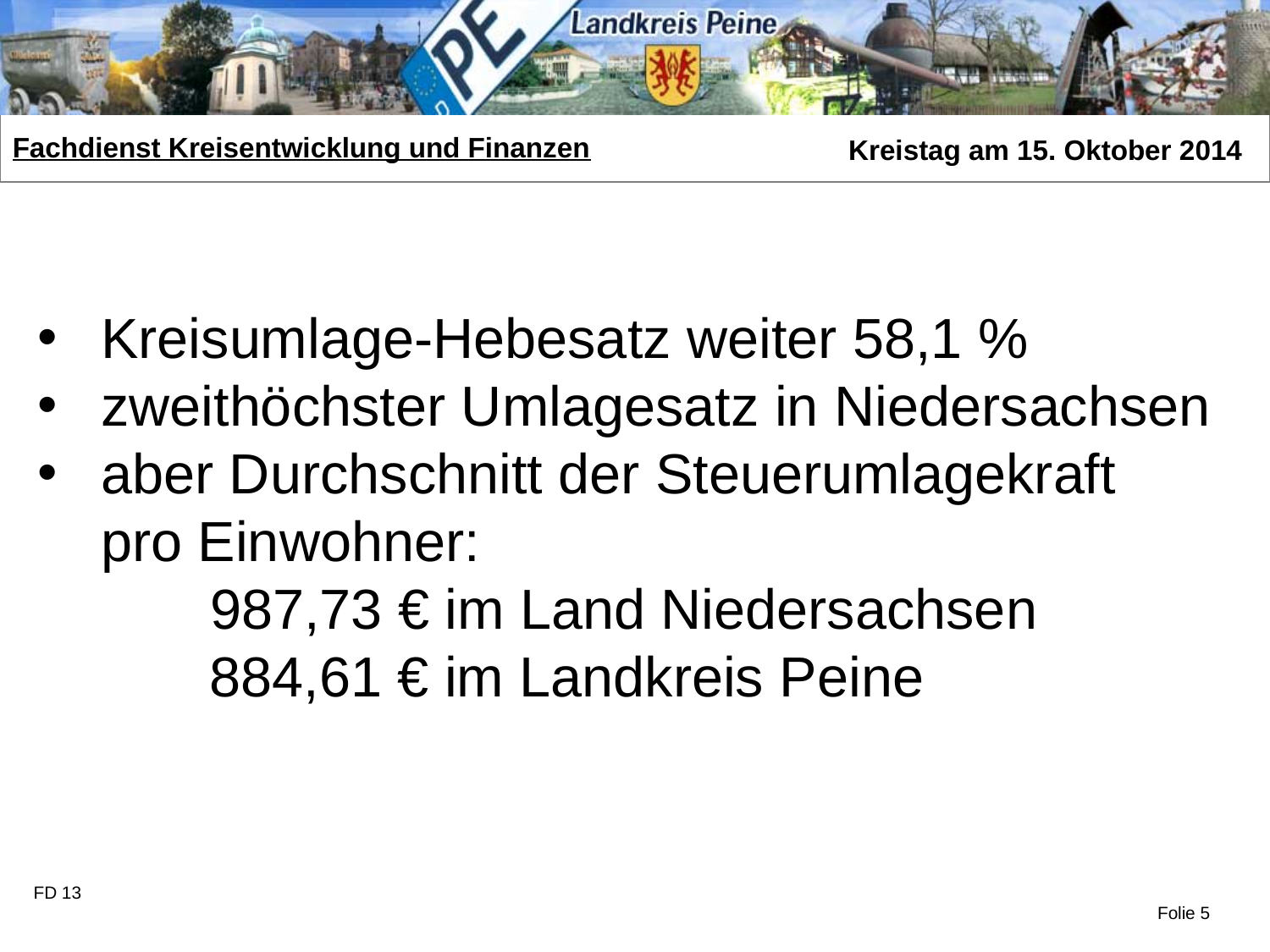

Kreisumlage-Hebesatz weiter 58,1 %
zweithöchster Umlagesatz in Niedersachsen
aber Durchschnitt der Steuerumlagekraft pro Einwohner:
       987,73 € im Land Niedersachsen
           884,61 € im Landkreis Peine